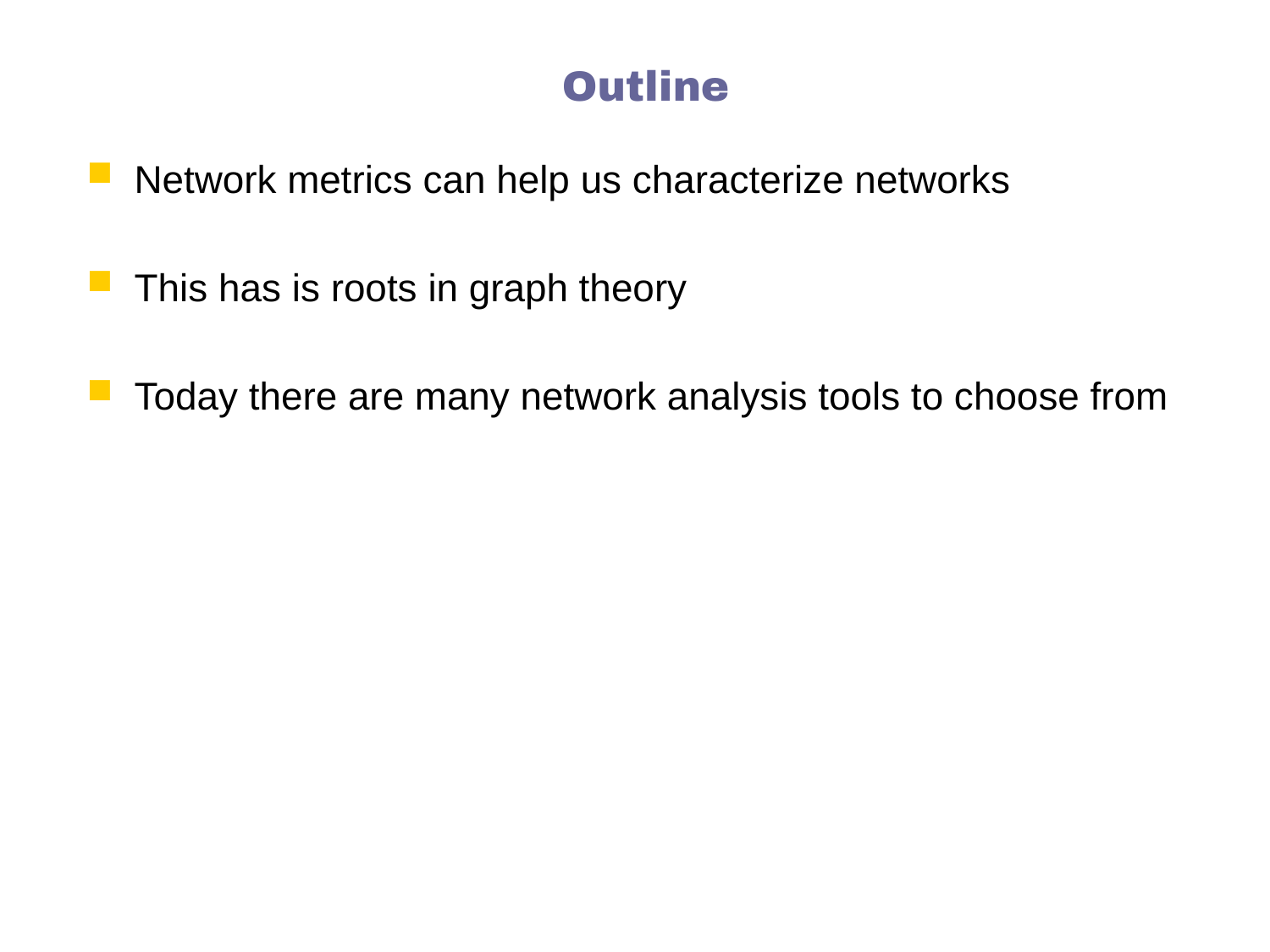

# Outline
Network metrics can help us characterize networks

This has is roots in graph theory

Today there are many network analysis tools to choose from